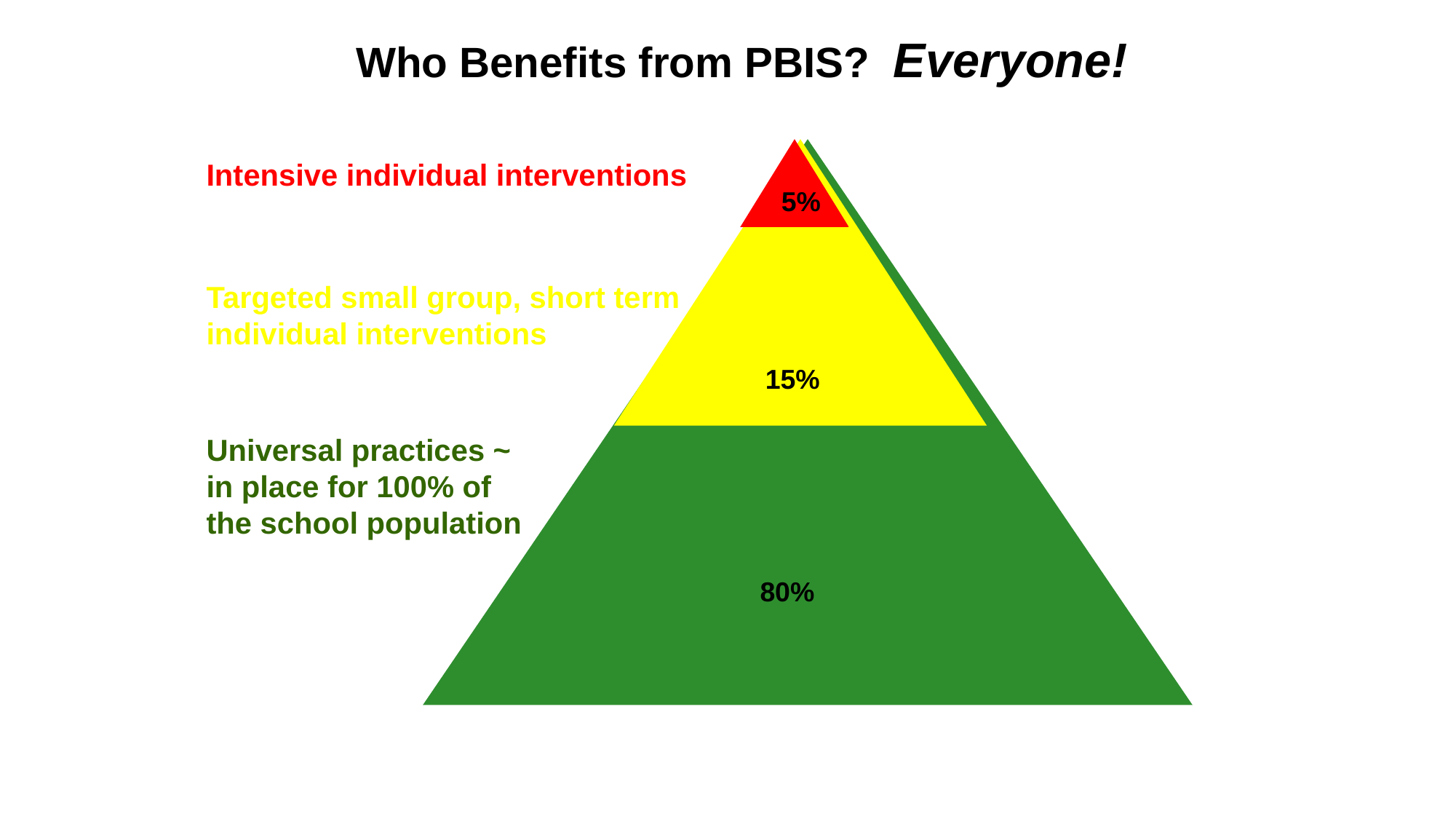

Who Benefits from PBIS?  Everyone!

80%

15%

5%

Intensive individual interventions
Targeted small group, short term individual interventions
Universal practices ~
in place for 100% of the school population